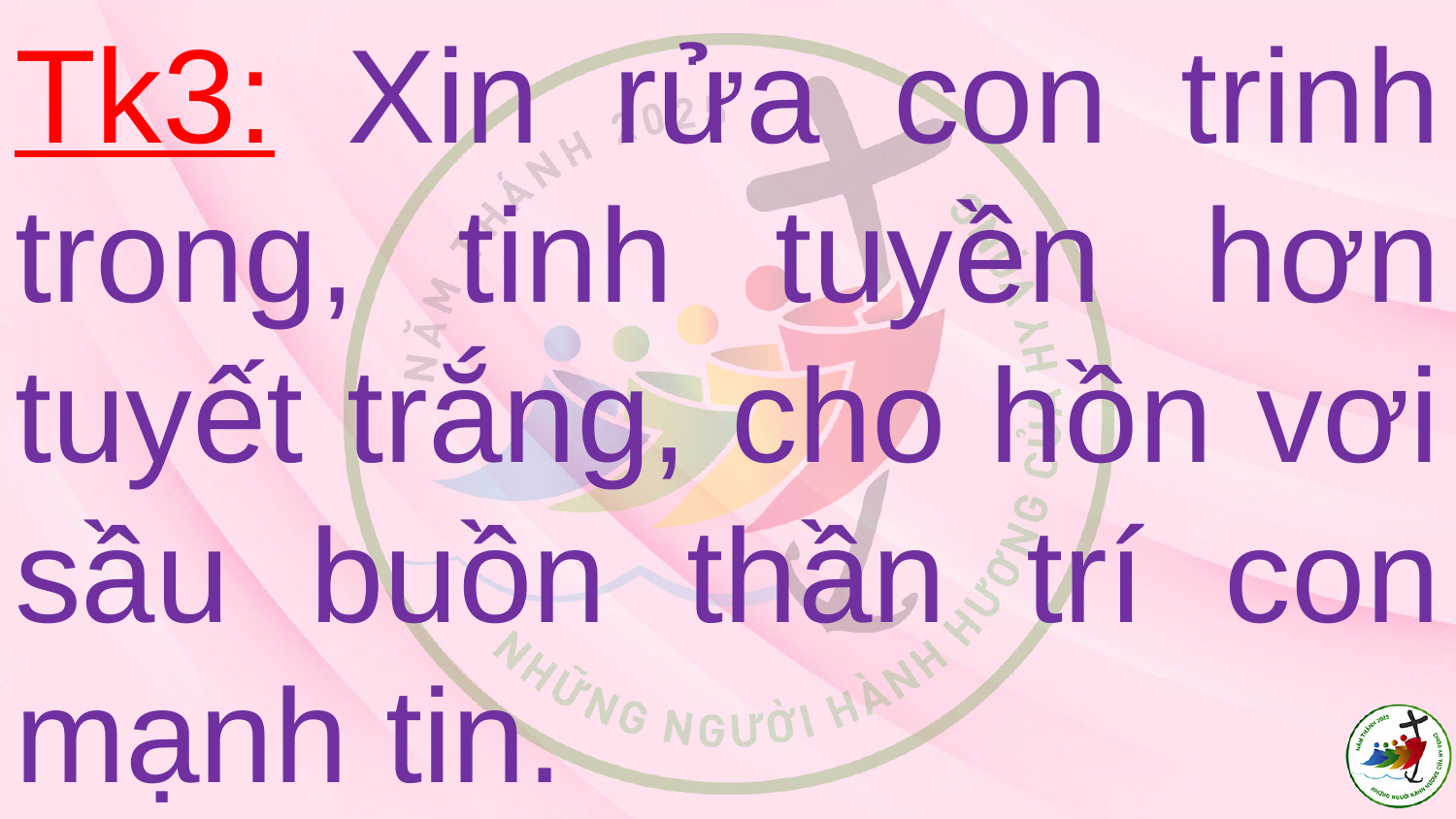

# Tk3: Xin rửa con trinh trong, tinh tuyền hơn tuyết trắng, cho hồn vơi sầu buồn thần trí con mạnh tin.